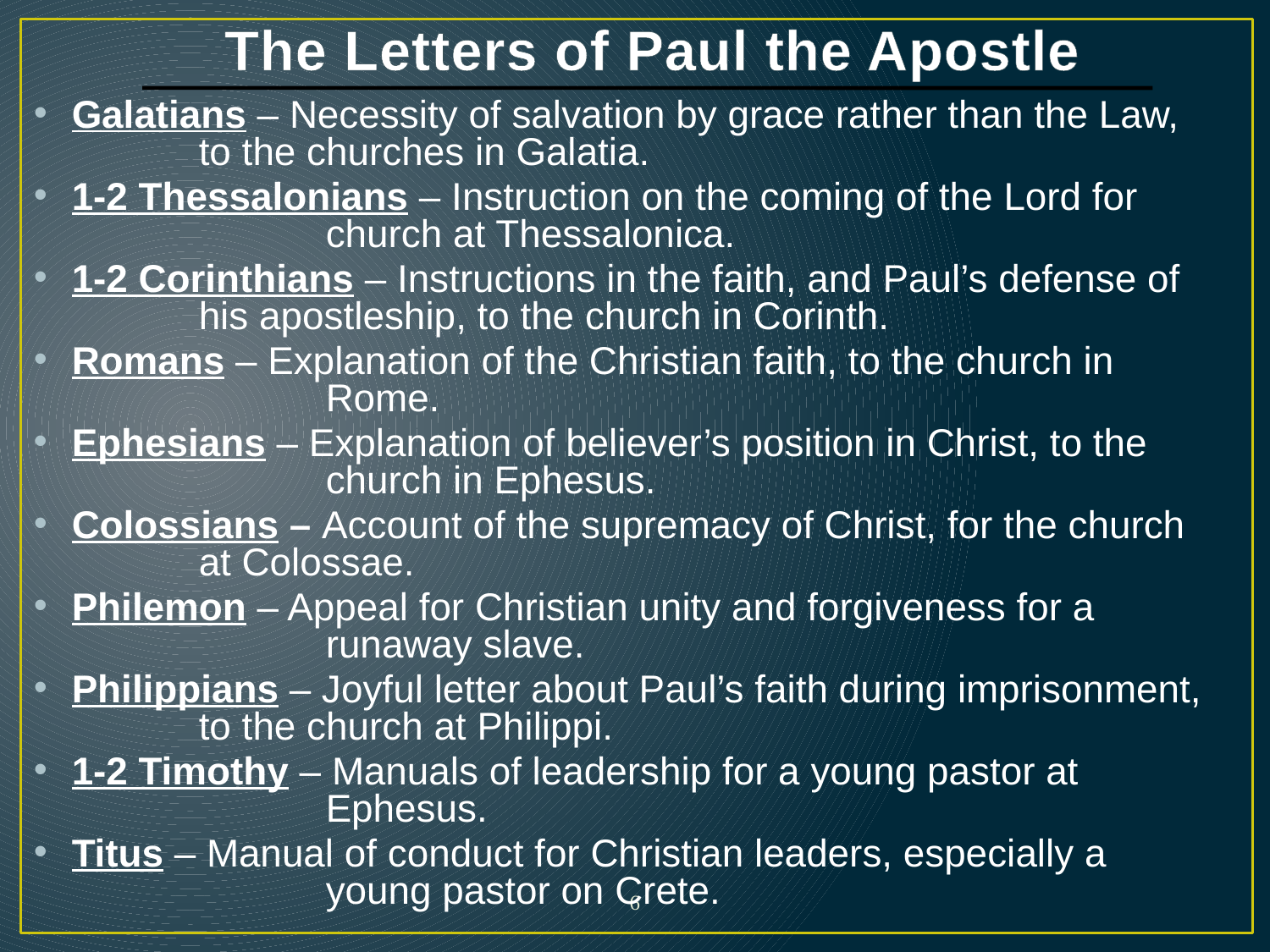

# The Letters of Paul the Apostle

Galatians – Necessity of salvation by grace rather than the Law, 		to the churches in Galatia.
1-2 Thessalonians – Instruction on the coming of the Lord for 			church at Thessalonica.
1-2 Corinthians – Instructions in the faith, and Paul’s defense of 		his apostleship, to the church in Corinth.
Romans – Explanation of the Christian faith, to the church in 			Rome.
Ephesians – Explanation of believer’s position in Christ, to the 			church in Ephesus.
Colossians – Account of the supremacy of Christ, for the church 		at Colossae.
Philemon – Appeal for Christian unity and forgiveness for a 			runaway slave.
Philippians – Joyful letter about Paul’s faith during imprisonment, 		to the church at Philippi.
1-2 Timothy – Manuals of leadership for a young pastor at 			Ephesus.
Titus – Manual of conduct for Christian leaders, especially a 			young pastor on Crete.
6